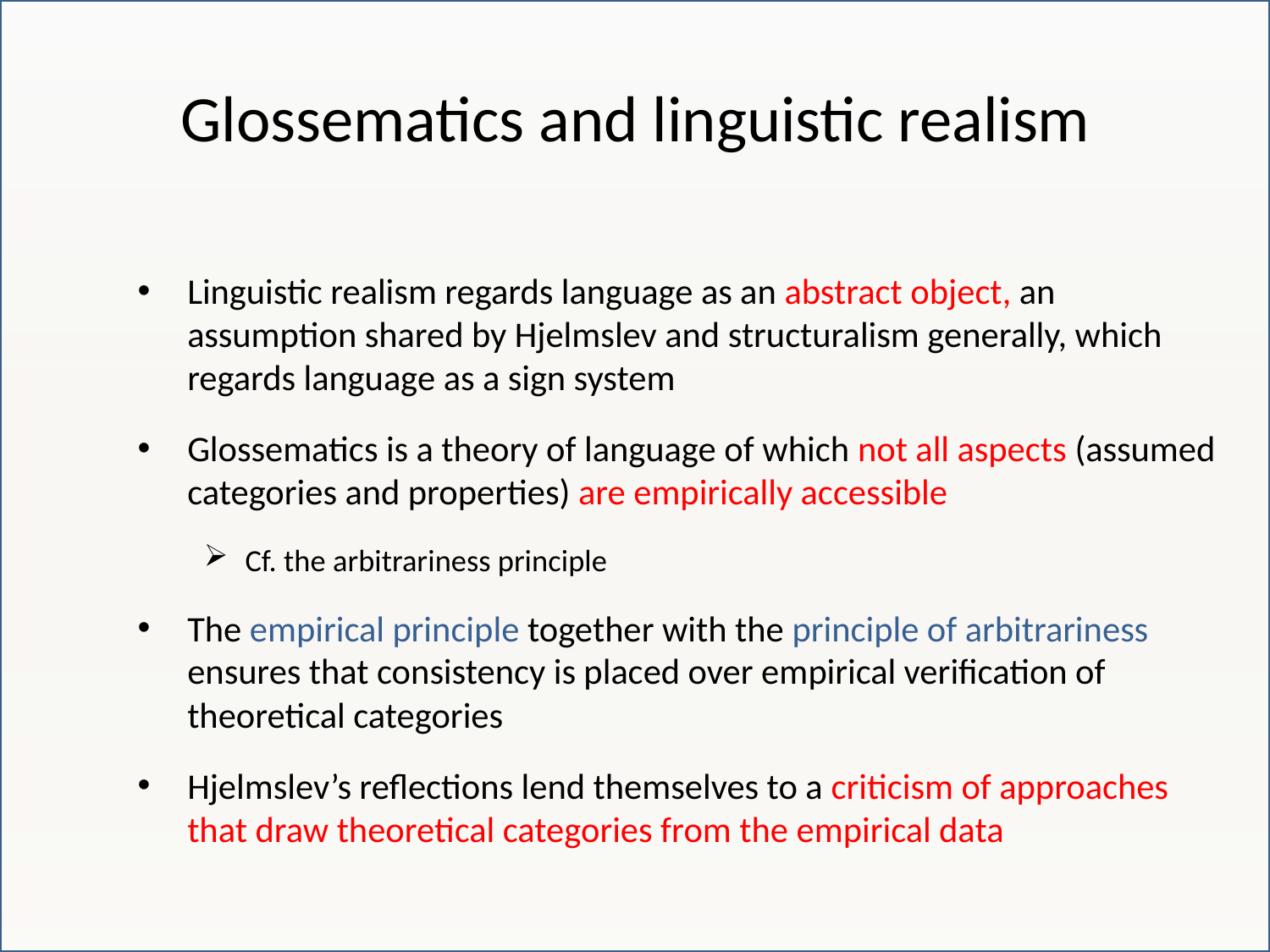

# Glossematics and linguistic realism
Linguistic realism regards language as an abstract object, an assumption shared by Hjelmslev and structuralism generally, which regards language as a sign system
Glossematics is a theory of language of which not all aspects (assumed categories and properties) are empirically accessible
Cf. the arbitrariness principle
The empirical principle together with the principle of arbitrariness ensures that consistency is placed over empirical verification of theoretical categories
Hjelmslev’s reflections lend themselves to a criticism of approaches that draw theoretical categories from the empirical data